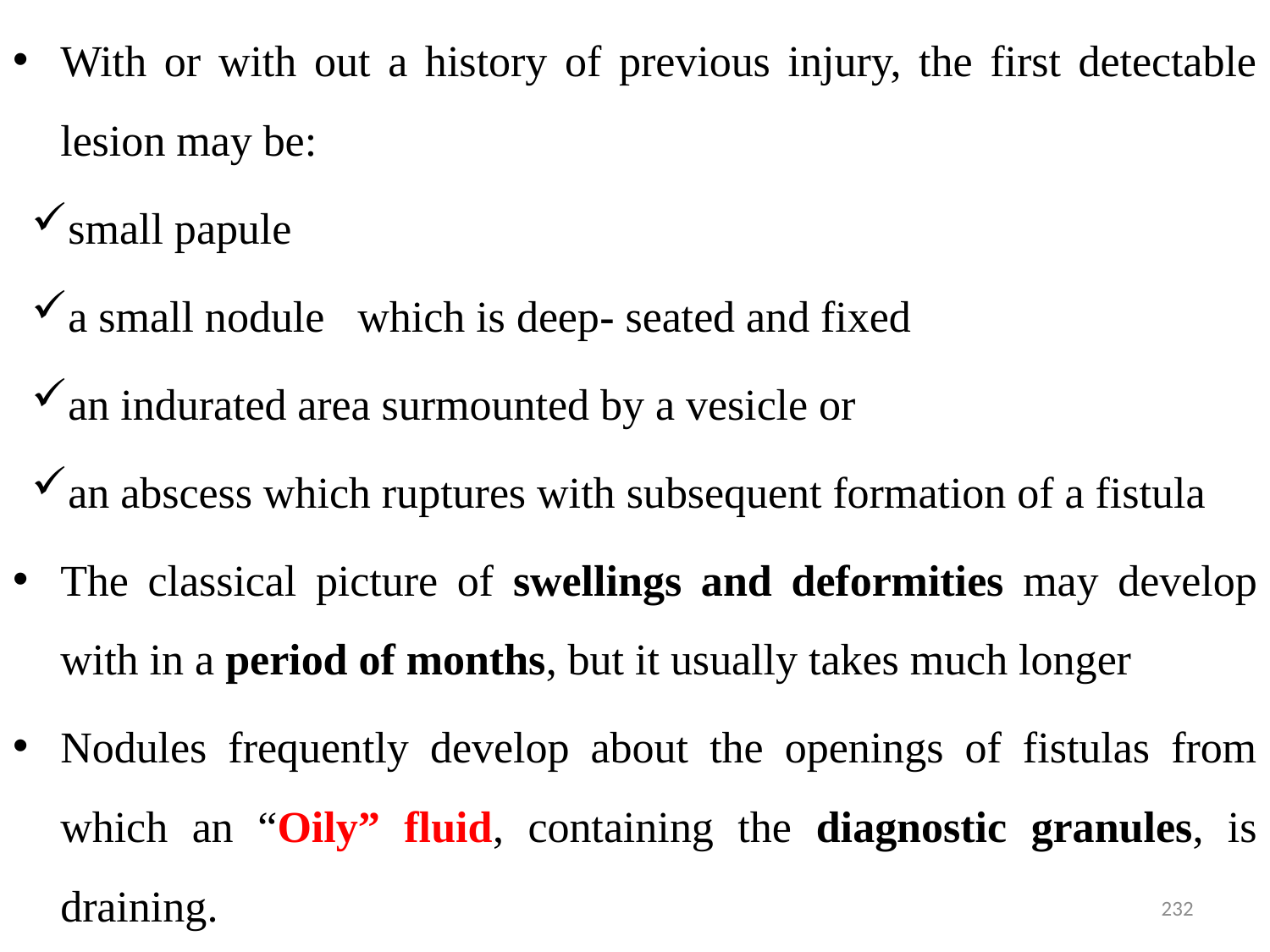

With or with out a history of previous injury, the first detectable lesion may be:
small papule
a small nodule   which is deep- seated and fixed
an indurated area surmounted by a vesicle or
an abscess which ruptures with subsequent formation of a fistula
The classical picture of swellings and deformities may develop with in a period of months, but it usually takes much longer
Nodules frequently develop about the openings of fistulas from which an “Oily” fluid, containing the diagnostic granules, is draining.

232